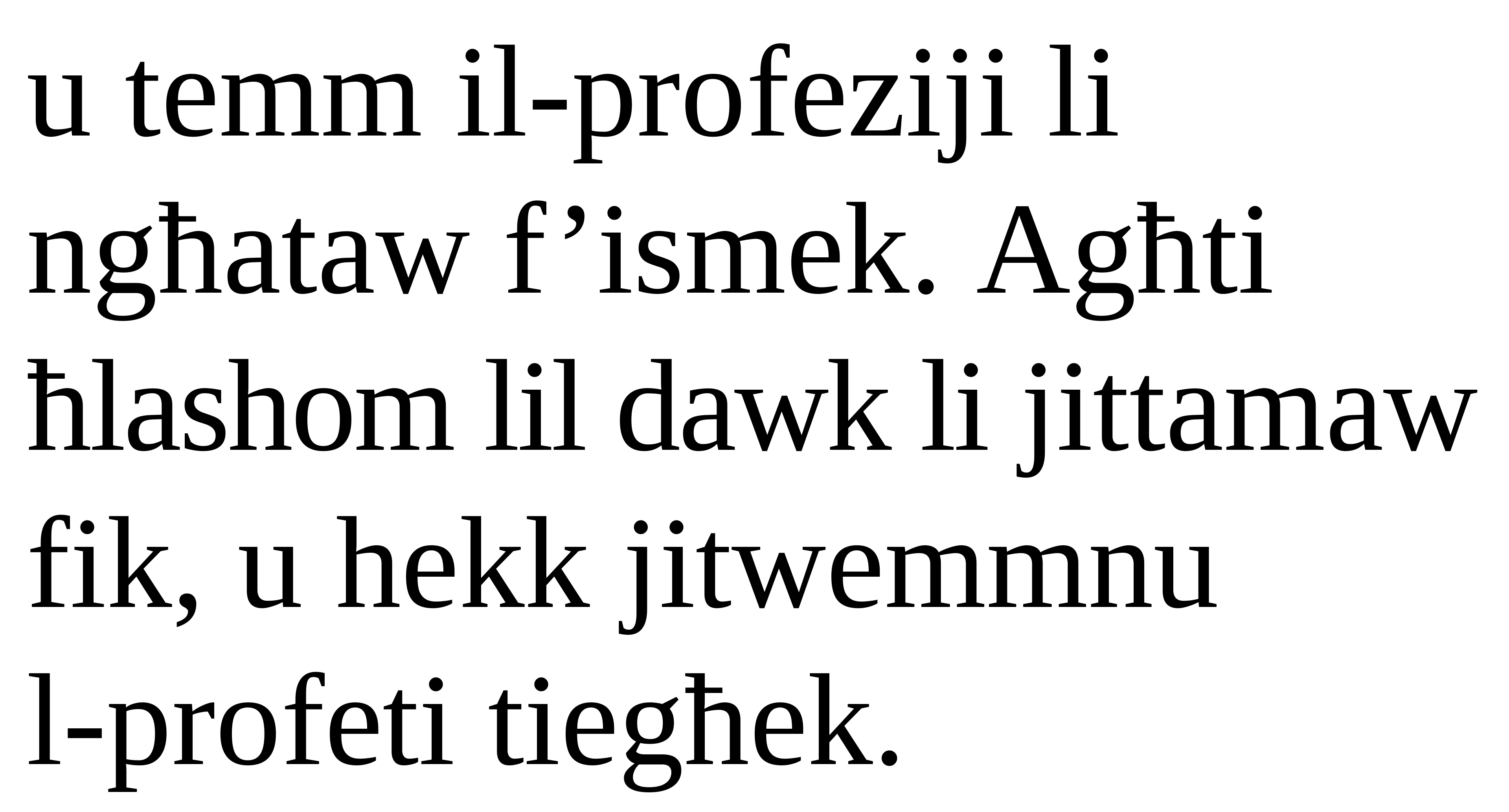

u temm il-profeziji li ngħataw f’ismek. Agħti ħlashom lil dawk li jittamaw fik, u hekk jitwemmnu
l-profeti tiegħek.